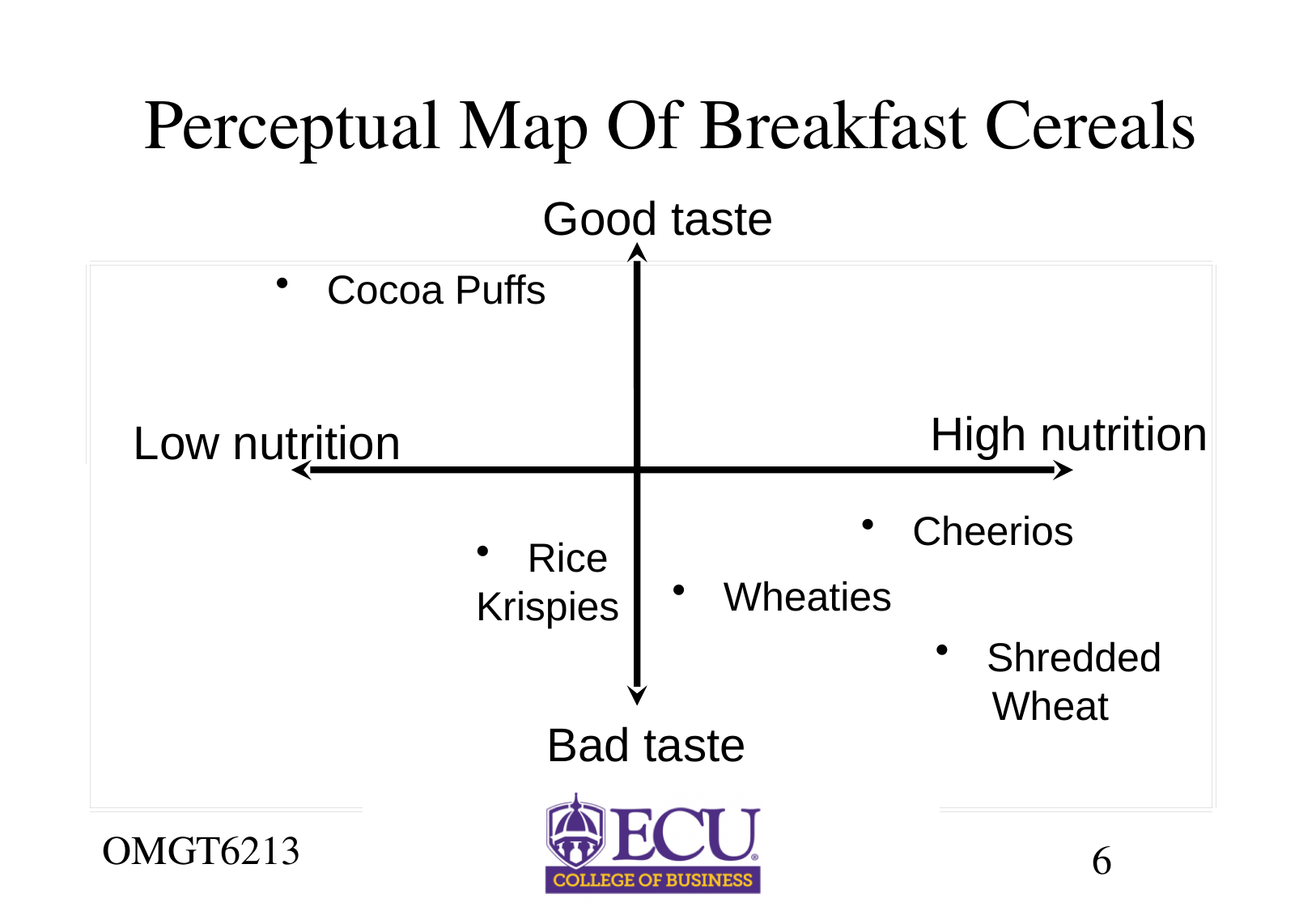

# Perceptual Map Of Breakfast Cereals
Good taste

  Cocoa Puffs
High nutrition
Low nutrition

  Cheerios
  Rice
Krispies
  Wheaties
  Shredded
     Wheat
Bad taste